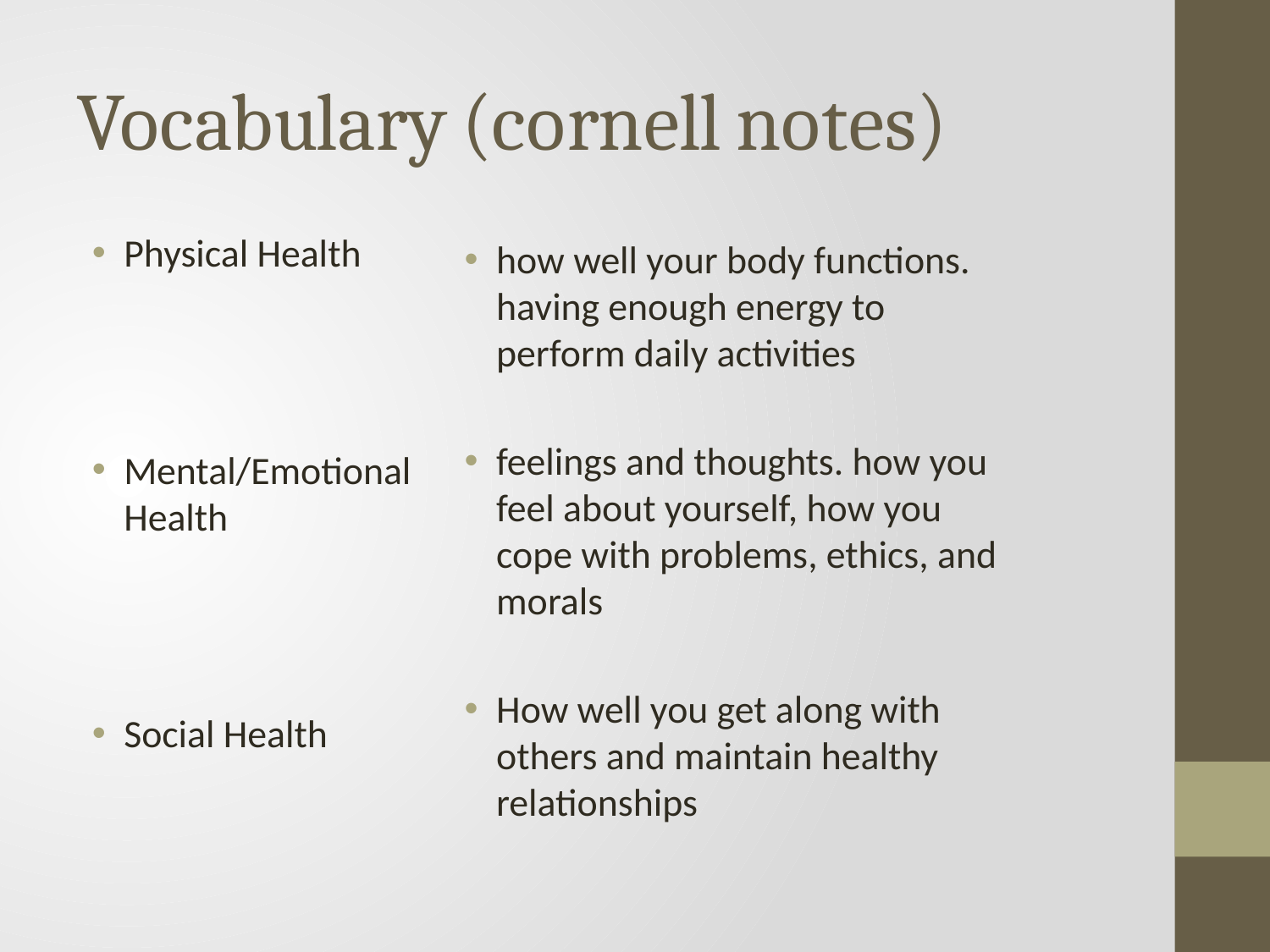

# Vocabulary (cornell notes)
Physical Health

Mental/Emotional Health

Social Health
how well your body functions. having enough energy to perform daily activities

feelings and thoughts. how you feel about yourself, how you cope with problems, ethics, and morals

How well you get along with others and maintain healthy relationships